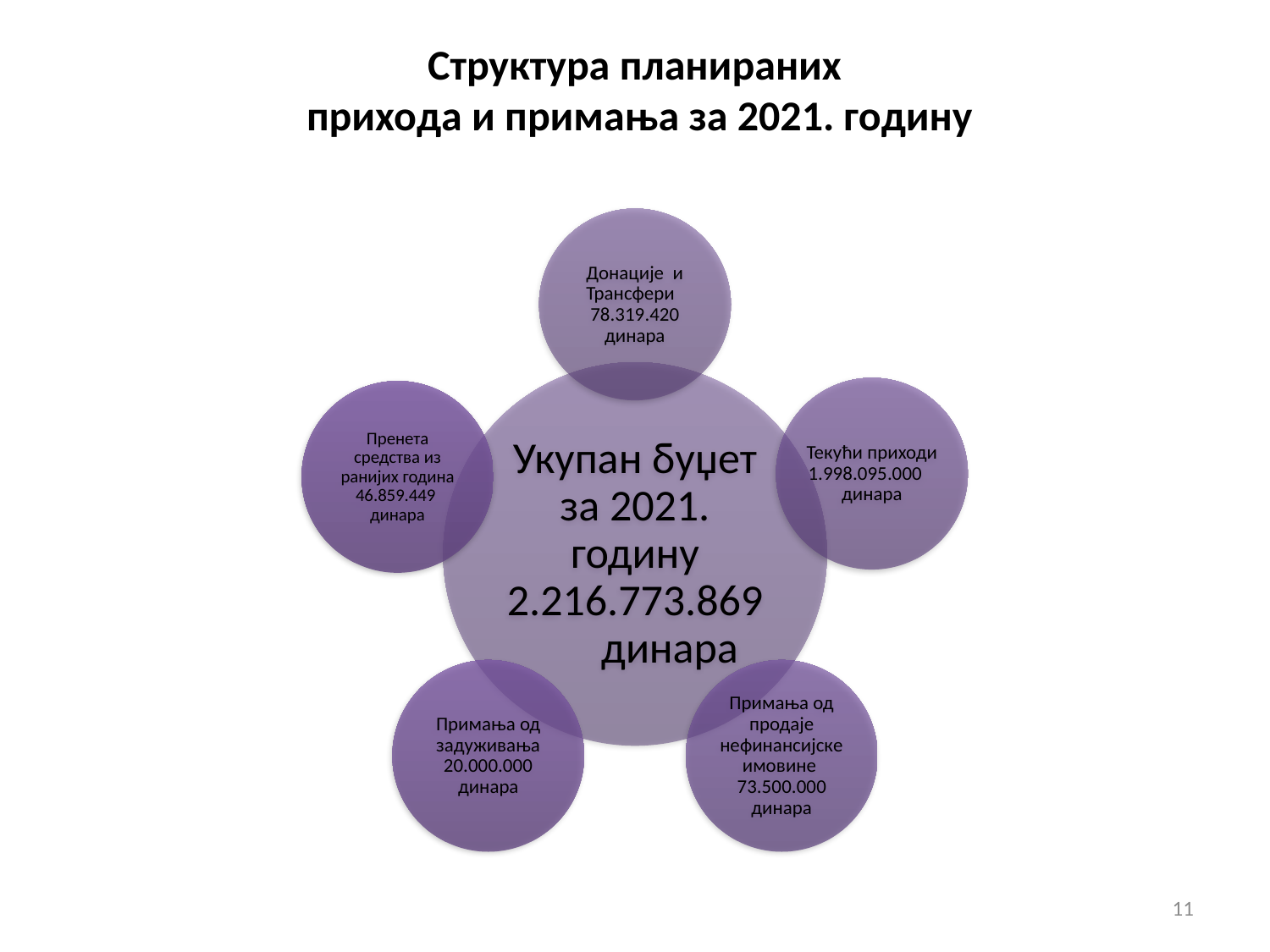

# Структура планираних прихода и примања за 2021. годину
Укупан буџет за 2021. годину 2.216.773.869        динара
Донације  и Трансфери   78.319.420 динара
Текући приходи 1.998.095.000    динара
Примања од продаје нефинансијске имовине  73.500.000 динара
Примања од задуживања 20.000.000 динара
Пренета средства из ранијих година 46.859.449  динара
11